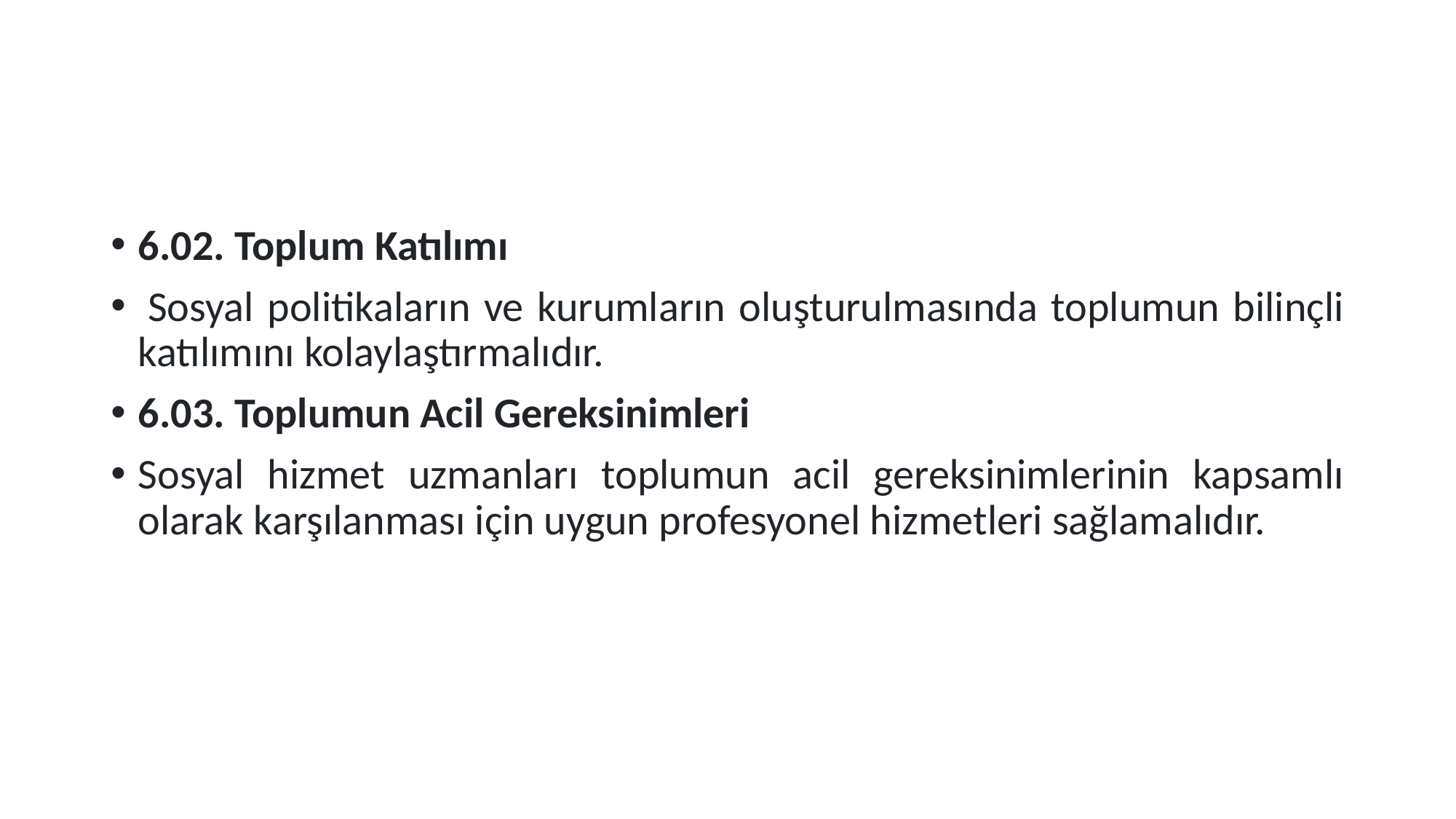

#
6.02. Toplum Katılımı
 Sosyal politikaların ve kurumların oluşturulmasında toplumun bilinçli katılımını kolaylaştırmalıdır.
6.03. Toplumun Acil Gereksinimleri
Sosyal hizmet uzmanları toplumun acil gereksinimlerinin kapsamlı olarak karşılanması için uygun profesyonel hizmetleri sağlamalıdır.